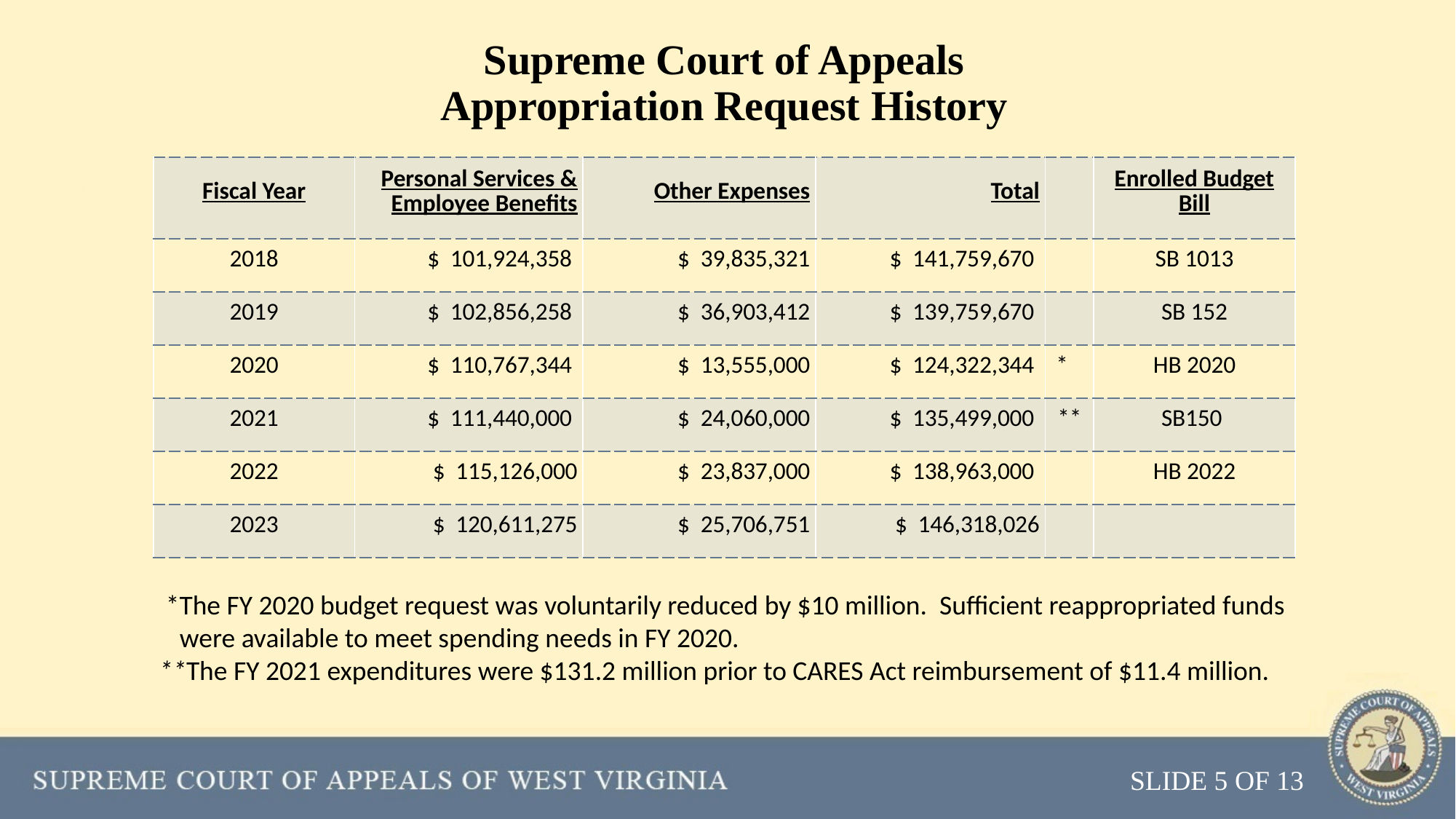

# Supreme Court of Appeals Appropriation Request History
| Fiscal Year | Personal Services & Employee Benefits | Other Expenses | Total |  | Enrolled Budget Bill |
| --- | --- | --- | --- | --- | --- |
| 2018 | $ 101,924,358 | $ 39,835,321 | $ 141,759,670 |  | SB 1013 |
| 2019 | $ 102,856,258 | $ 36,903,412 | $ 139,759,670 |  | SB 152 |
| 2020 | $ 110,767,344 | $ 13,555,000 | $ 124,322,344 | \* | HB 2020 |
| 2021 | $ 111,440,000 | $ 24,060,000 | $ 135,499,000 | \*\* | SB150 |
| 2022 | $ 115,126,000 | $ 23,837,000 | $ 138,963,000 |  | HB 2022 |
| 2023 | $ 120,611,275 | $ 25,706,751 | $ 146,318,026 |  |  |
 *The FY 2020 budget request was voluntarily reduced by $10 million.  Sufficient reappropriated funds were available to meet spending needs in FY 2020.
**The FY 2021 expenditures were $131.2 million prior to CARES Act reimbursement of $11.4 million.

SLIDE 5 OF 13